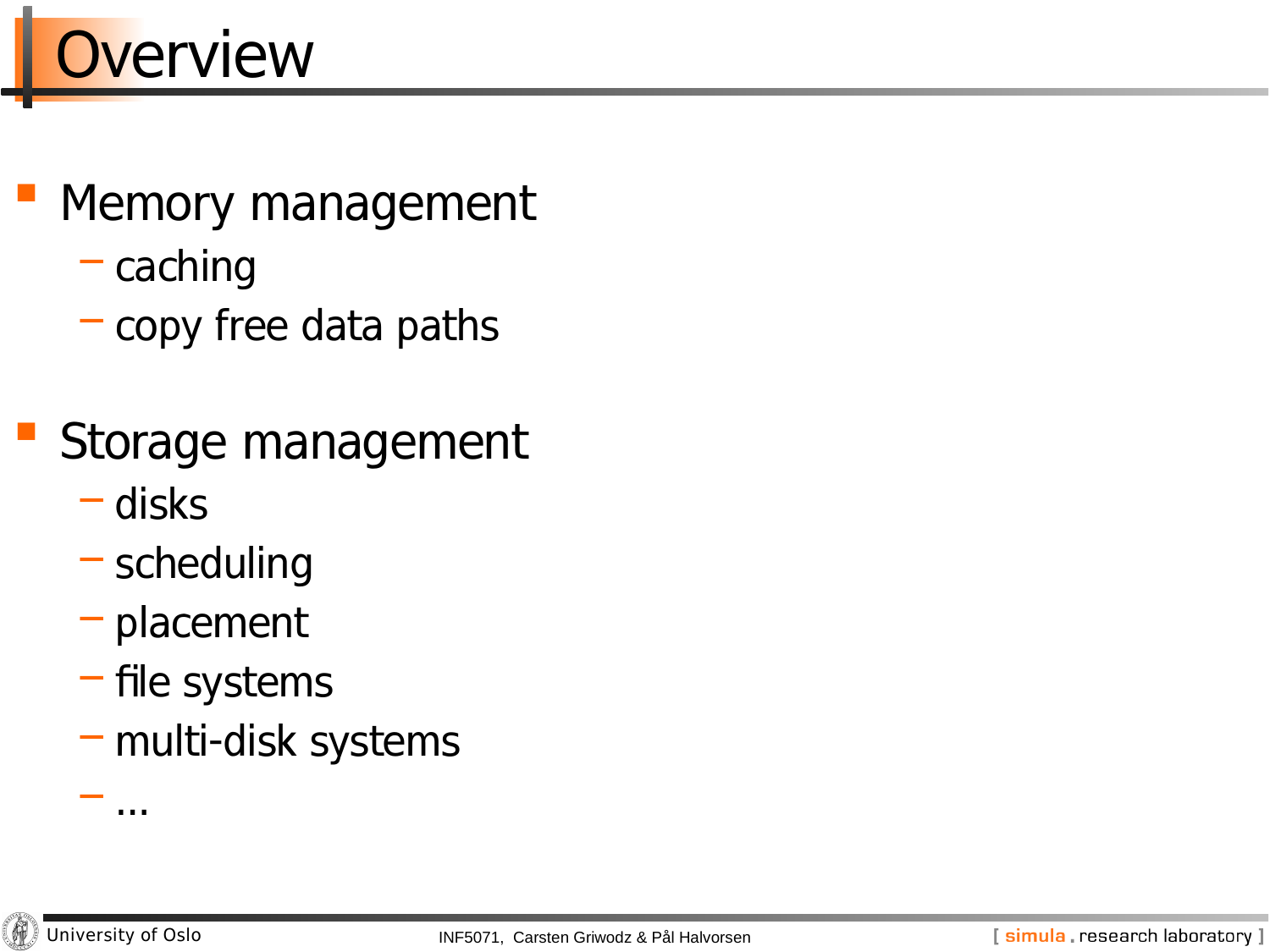

# Overview
Memory management
caching
copy free data paths
Storage management
disks
scheduling
placement
file systems
multi-disk systems
…